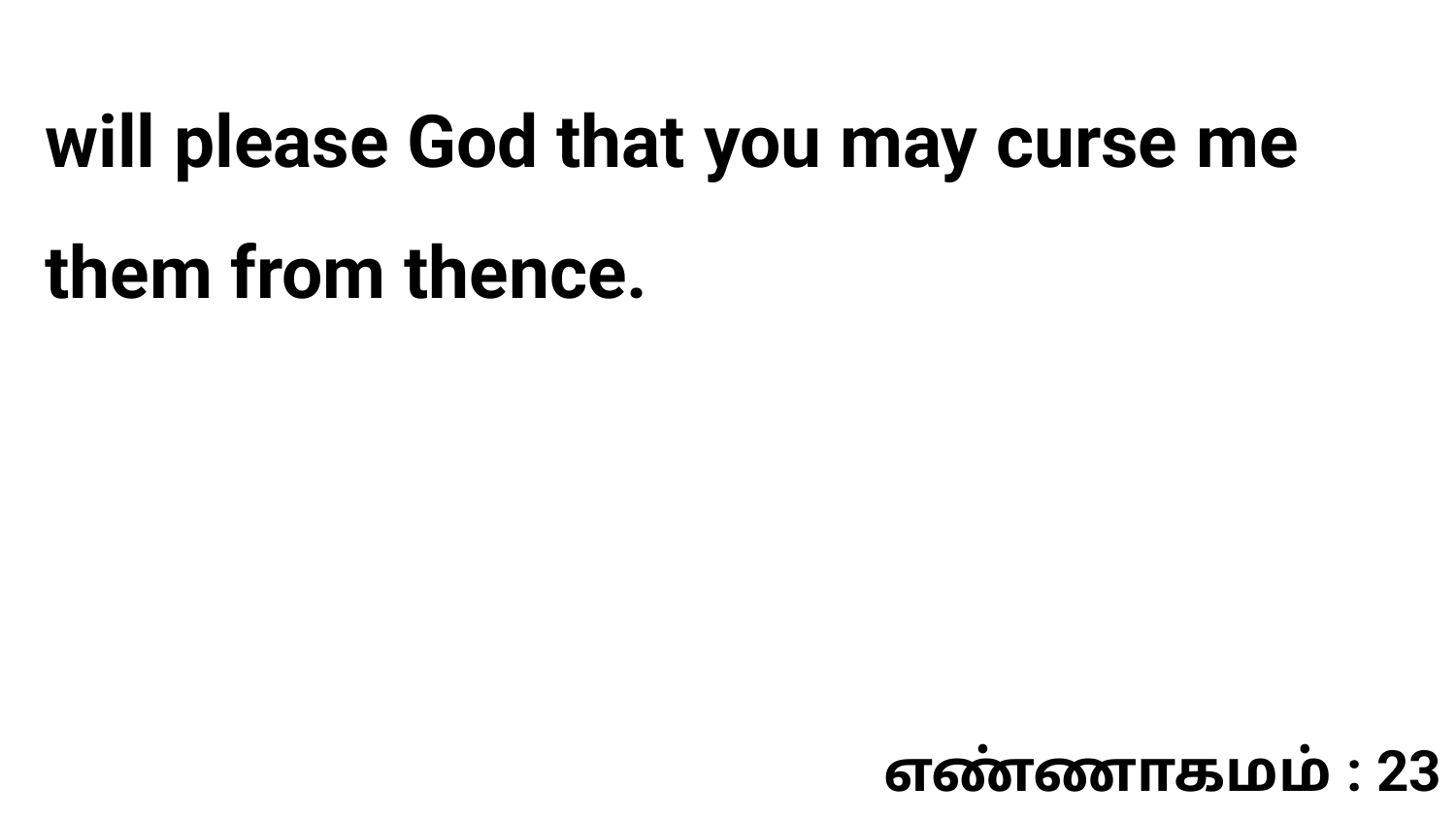

will please God that you may curse me them from thence.
எண்ணாகமம் : 23